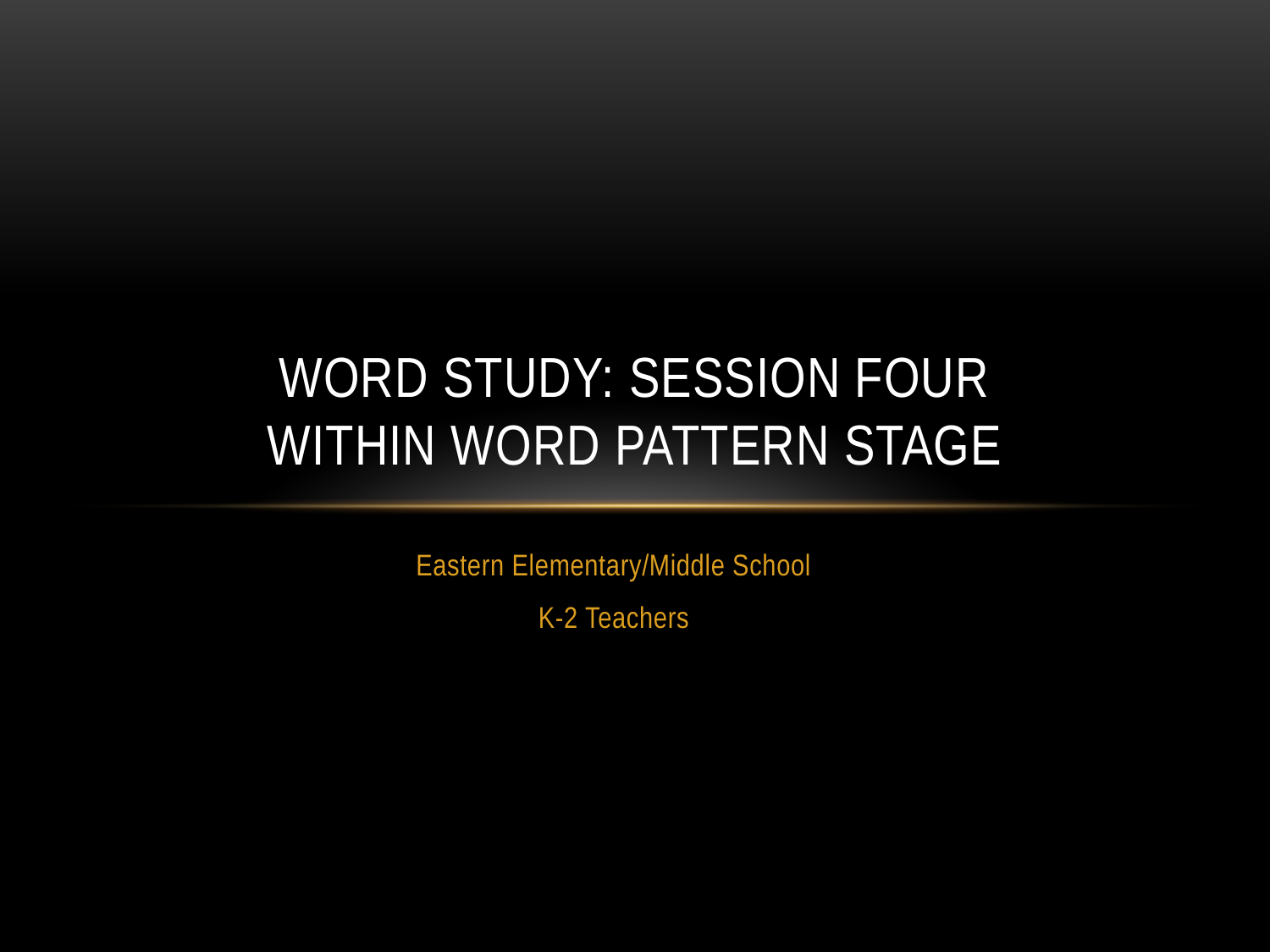

# Word study: Session four Within word pattern stage
Eastern Elementary/Middle School
K-2 Teachers